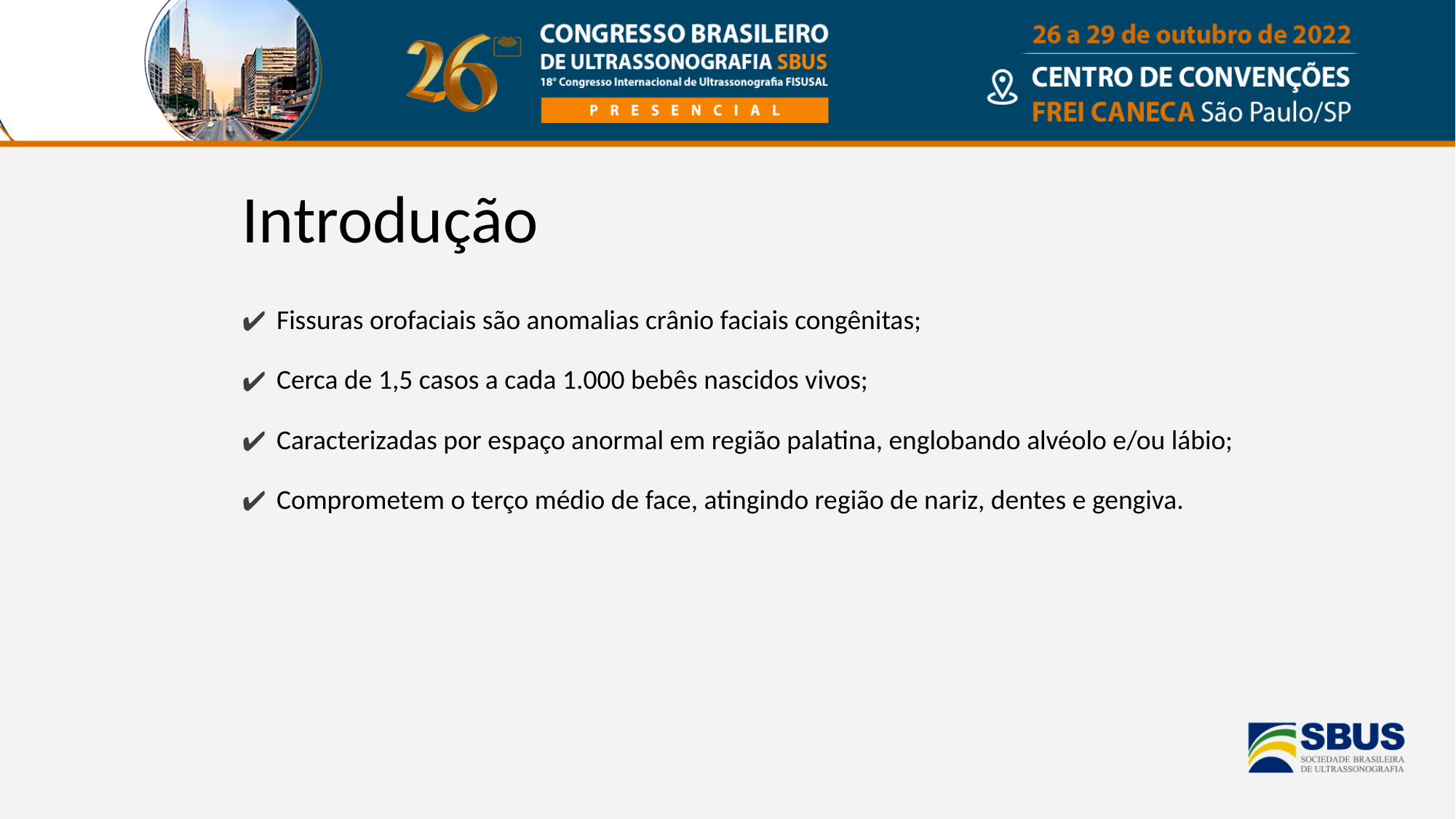

# Introdução
Fissuras orofaciais são anomalias crânio faciais congênitas;
Cerca de 1,5 casos a cada 1.000 bebês nascidos vivos;
Caracterizadas por espaço anormal em região palatina, englobando alvéolo e/ou lábio;
Comprometem o terço médio de face, atingindo região de nariz, dentes e gengiva.